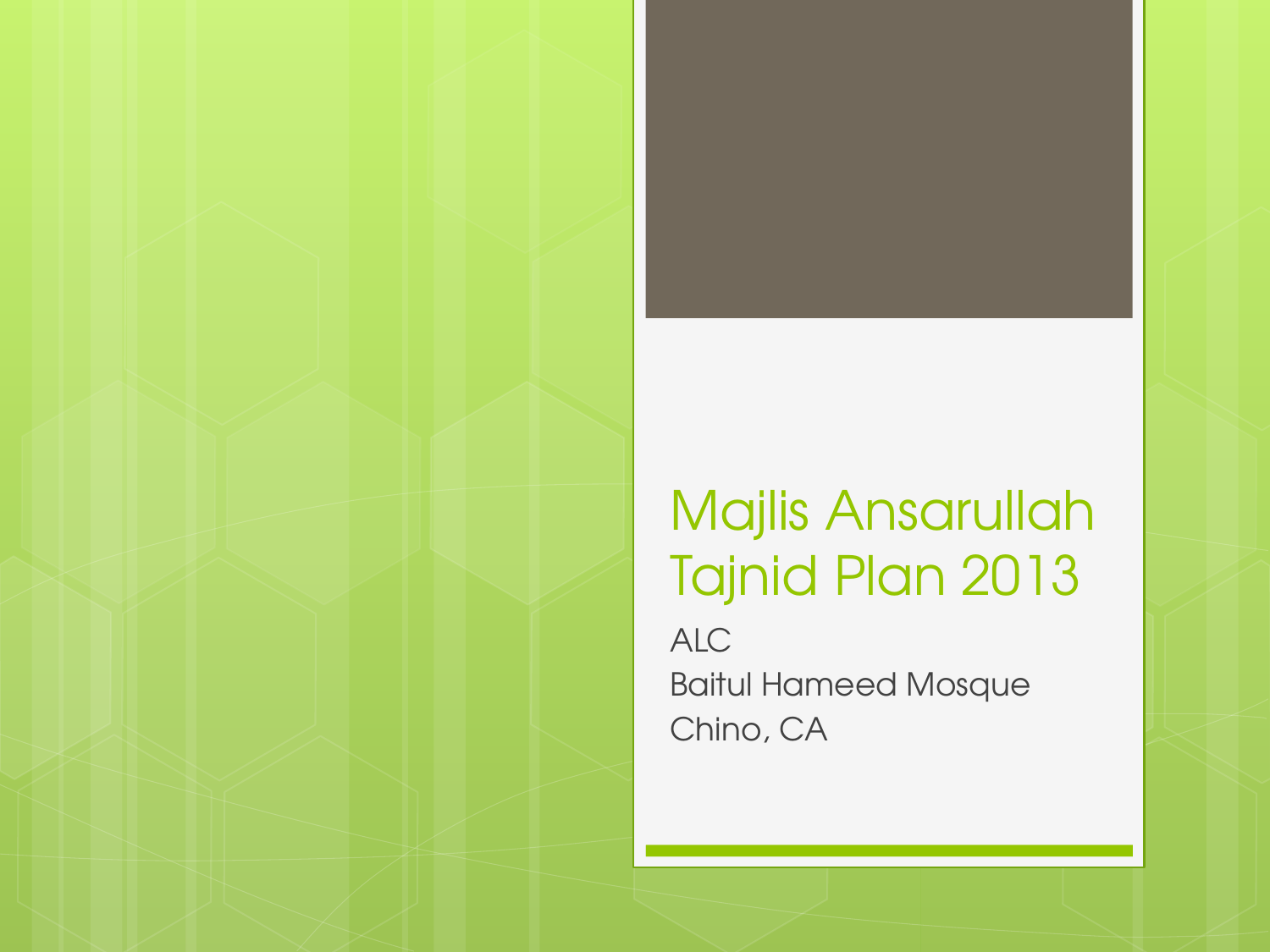

# Majlis Ansarullah Tajnid Plan 2013
ALC
Baitul Hameed Mosque
Chino, CA